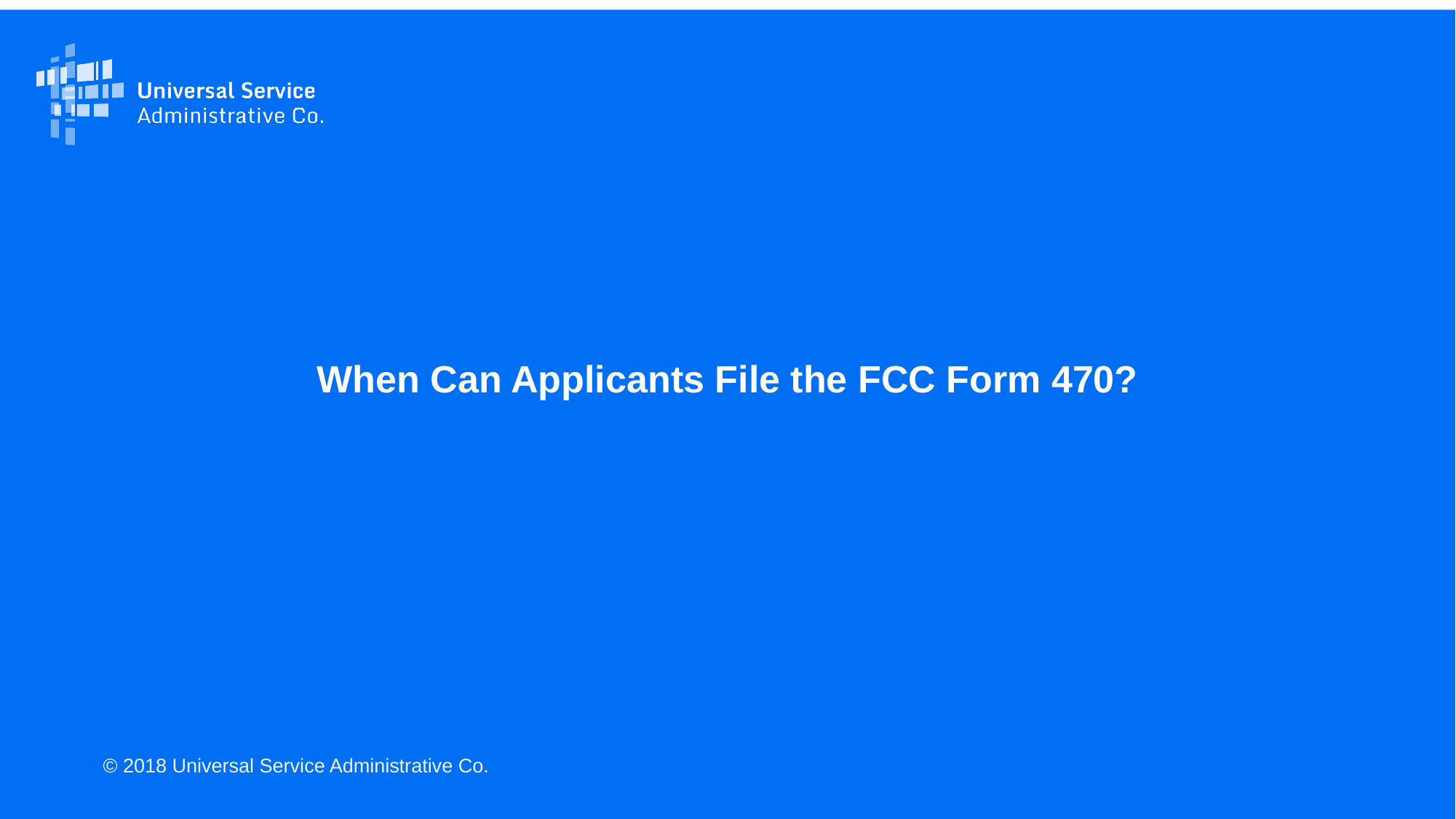

When Can Applicants File the FCC Form 470?
© 2018 Universal Service Administrative Co.